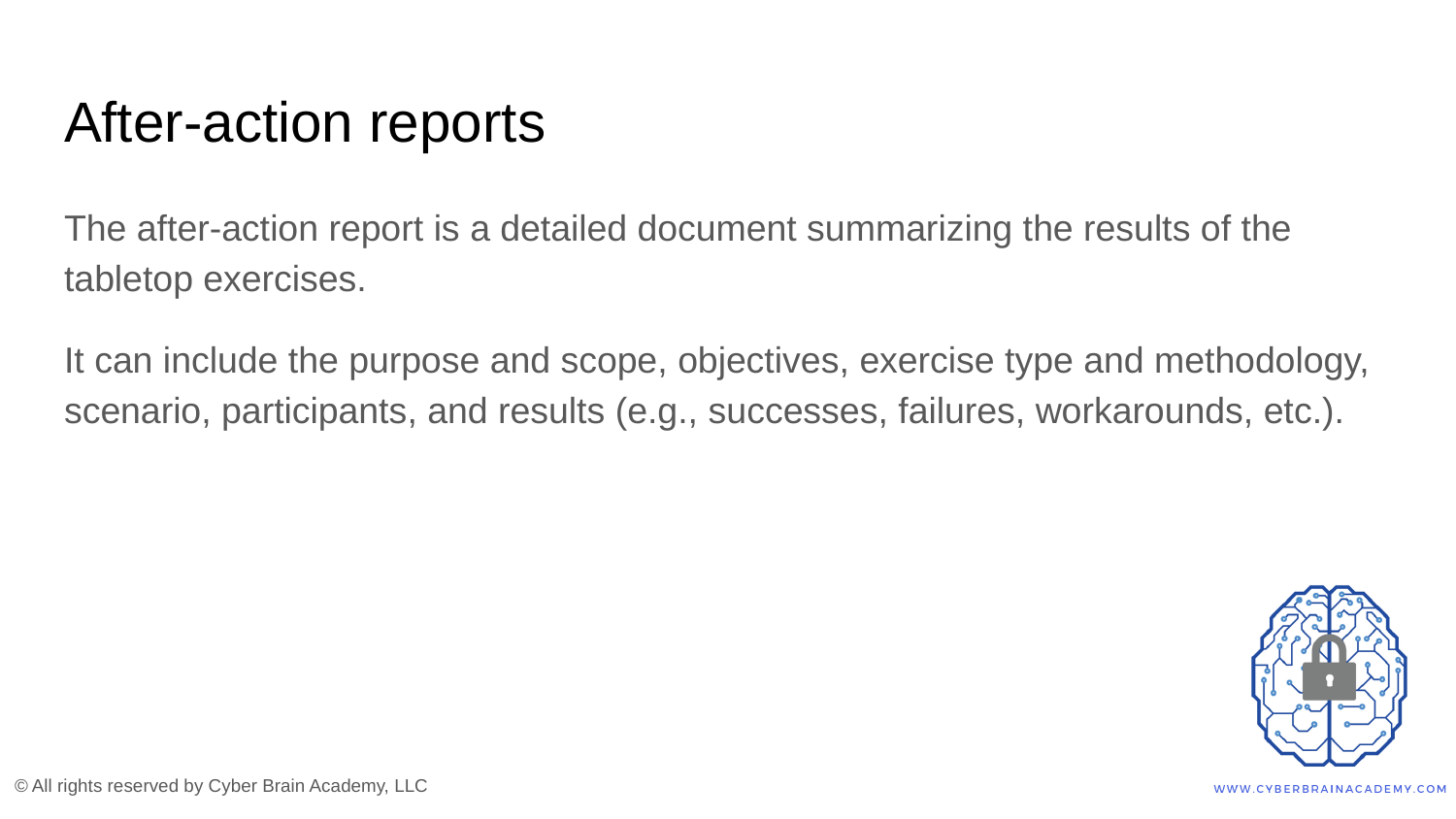

# After-action reports

The after-action report is a detailed document summarizing the results of the tabletop exercises.
It can include the purpose and scope, objectives, exercise type and methodology, scenario, participants, and results (e.g., successes, failures, workarounds, etc.).